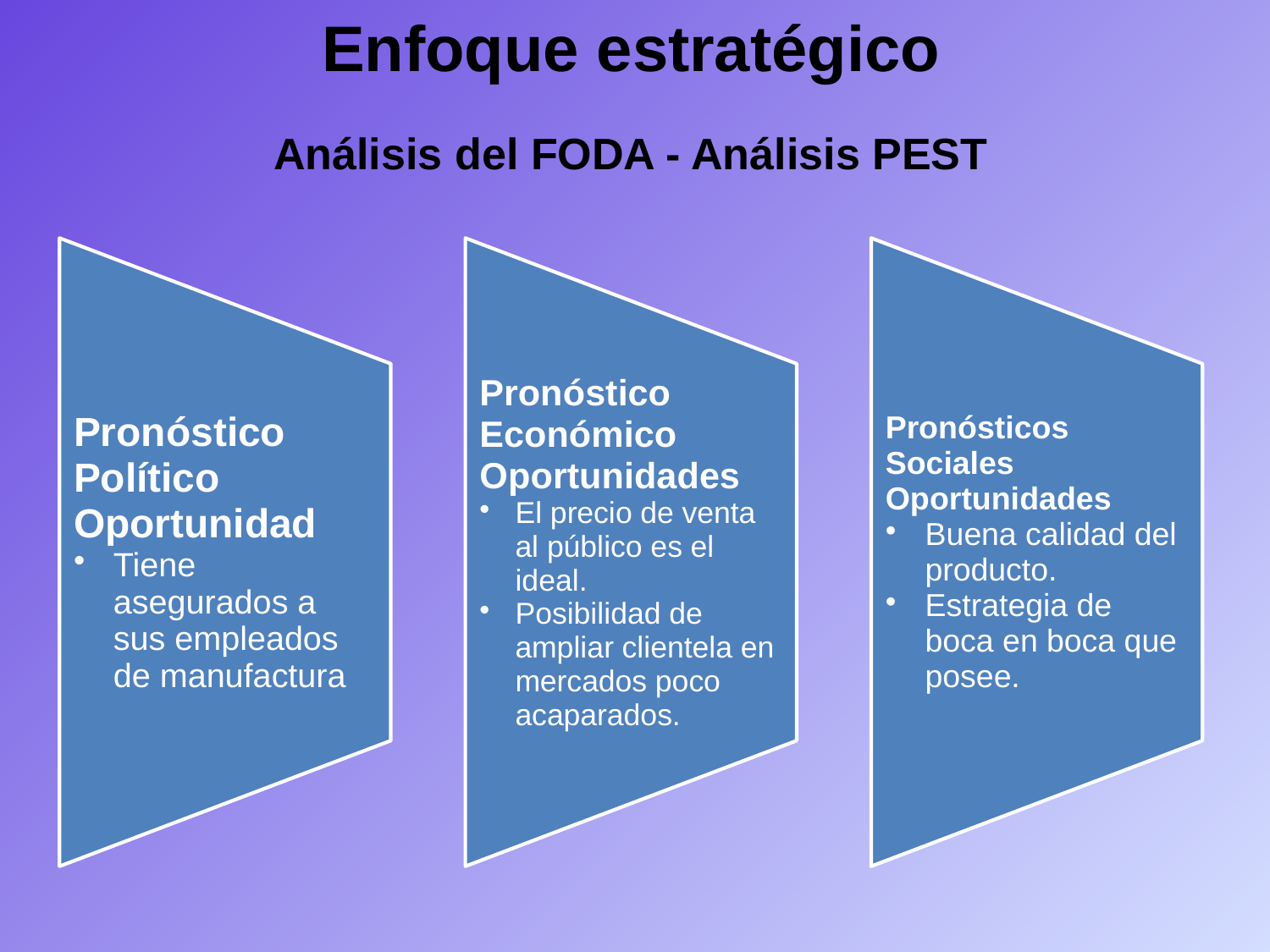

# Enfoque estratégico
Análisis del FODA - Análisis PEST
Pronóstico Económico
Oportunidades
El precio de venta al público es el ideal.
Posibilidad de ampliar clientela en mercados poco acaparados.
Pronóstico Político
Oportunidad
Tiene asegurados a sus empleados de manufactura
Pronósticos Sociales
Oportunidades
Buena calidad del producto.
Estrategia de boca en boca que posee.